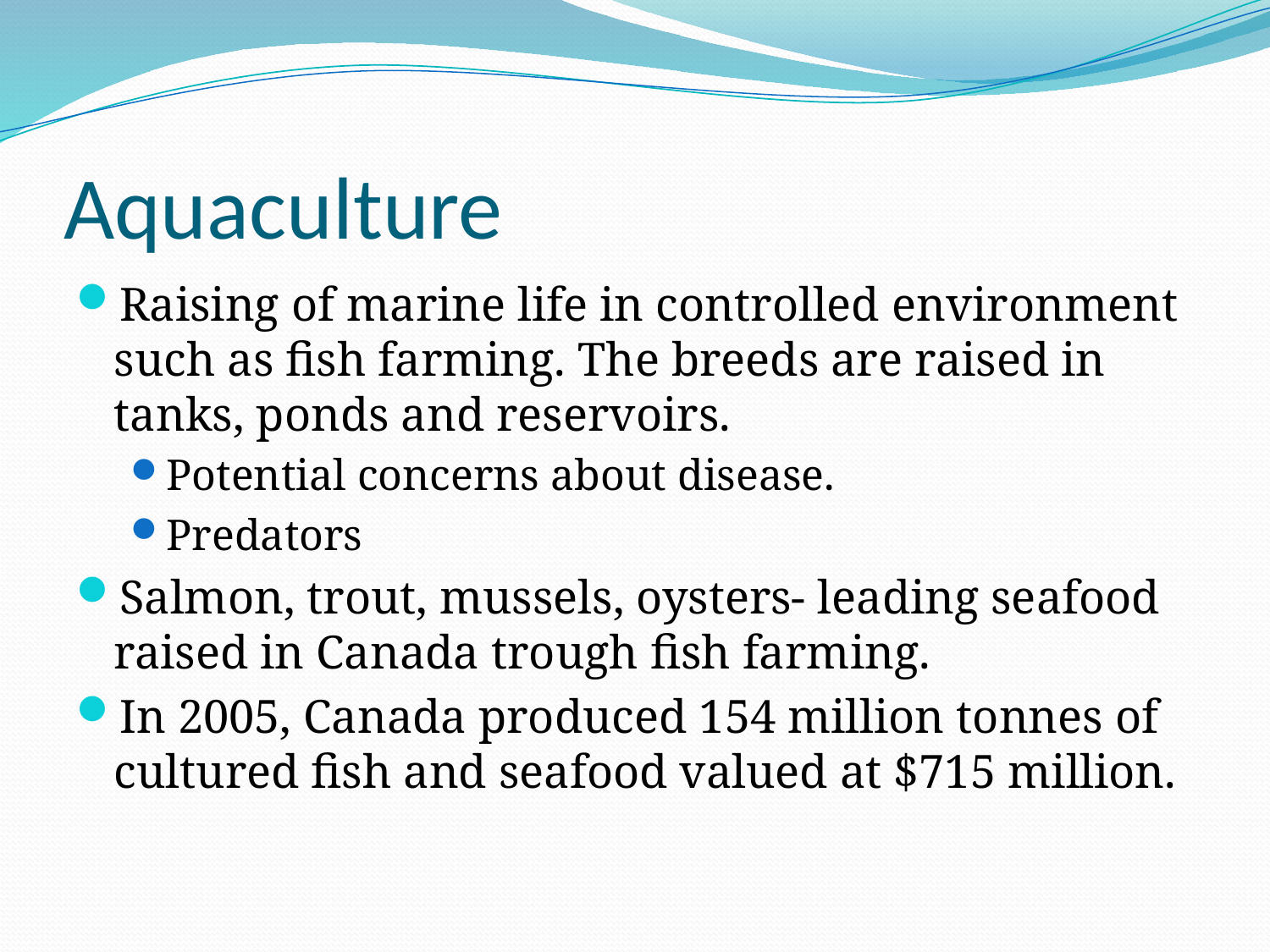

# Aquaculture
Raising of marine life in controlled environment such as fish farming. The breeds are raised in tanks, ponds and reservoirs.
Potential concerns about disease.
Predators
Salmon, trout, mussels, oysters- leading seafood raised in Canada trough fish farming.
In 2005, Canada produced 154 million tonnes of cultured fish and seafood valued at $715 million.